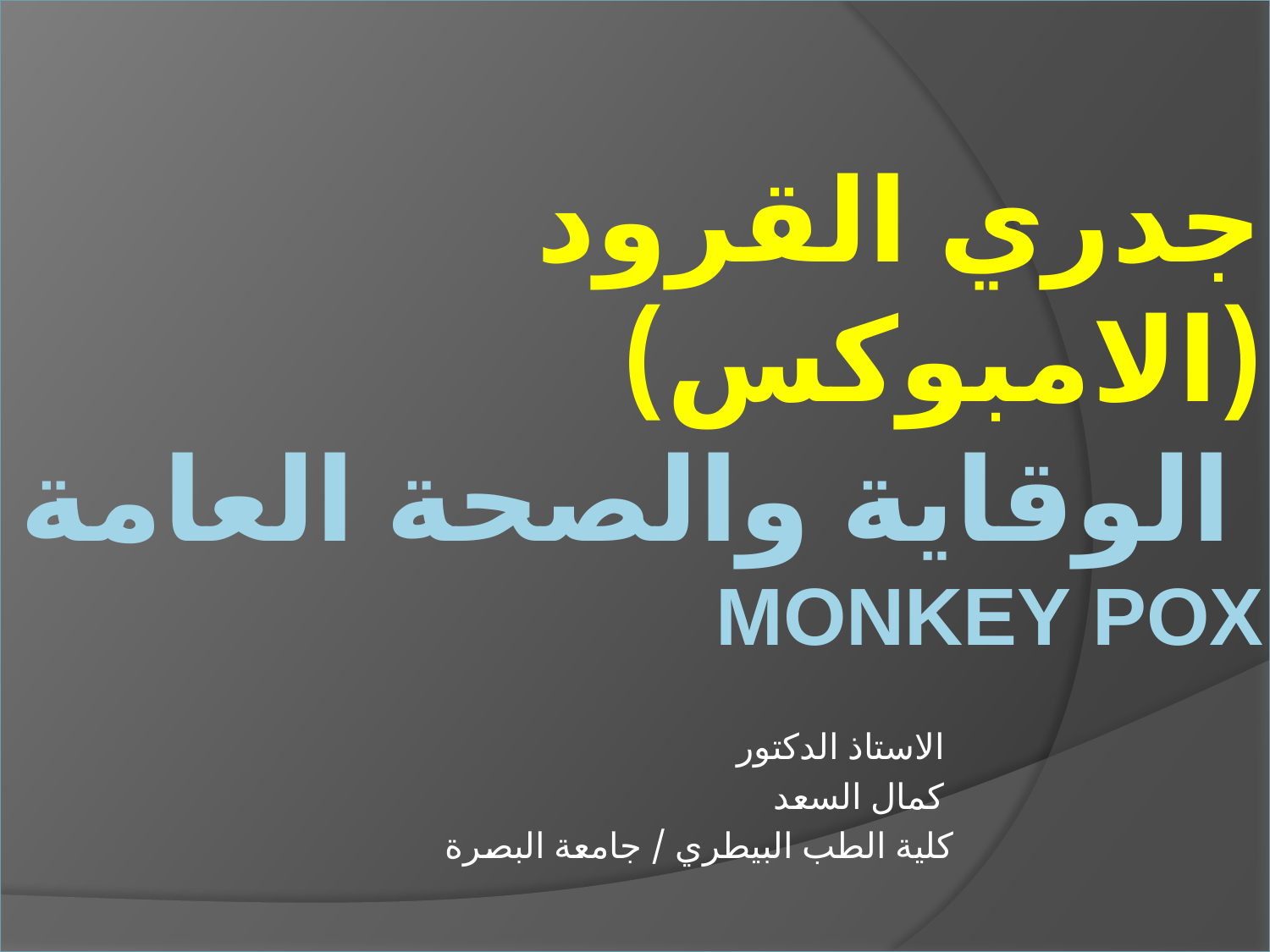

# جدري القرود  (الامبوكس) الوقاية والصحة العامة Monkey pox
الاستاذ الدكتور
 كمال السعد
كلية الطب البيطري / جامعة البصرة